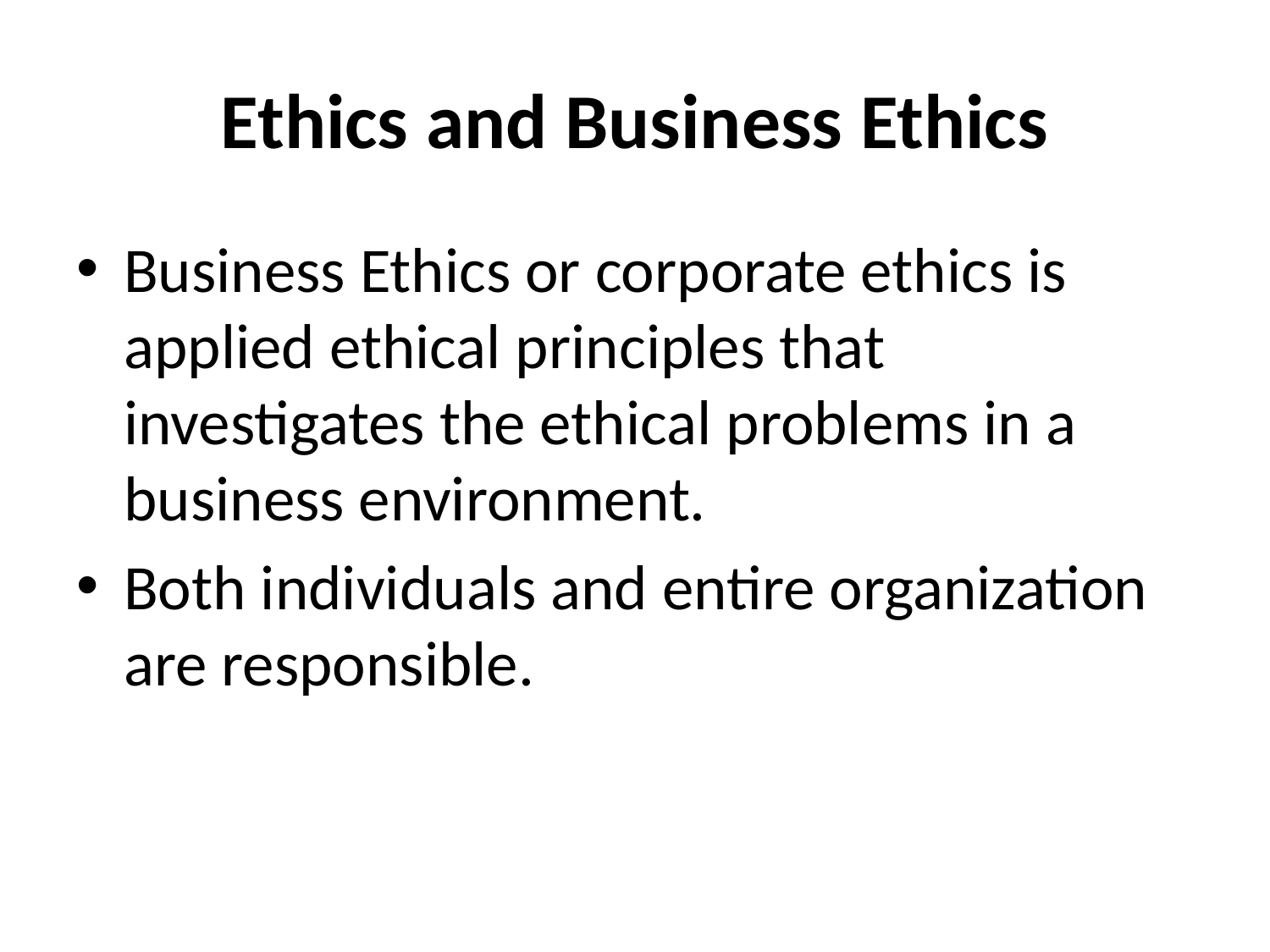

# Ethics and Business Ethics
Business Ethics or corporate ethics is applied ethical principles that investigates the ethical problems in a business environment.
Both individuals and entire organization are responsible.